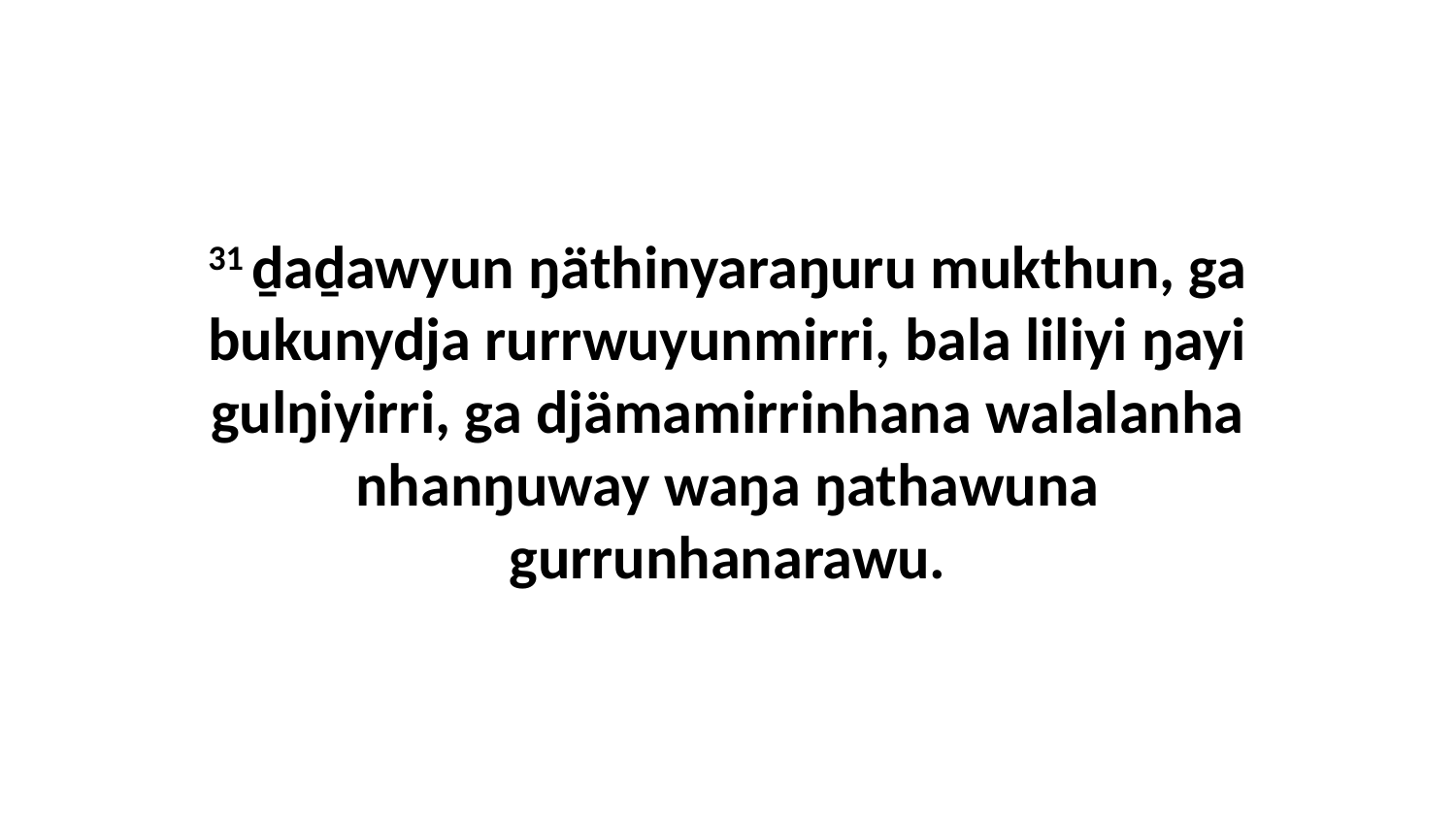

31 ḏaḏawyun ŋäthinyaraŋuru mukthun, ga bukunydja rurrwuyunmirri, bala liliyi ŋayi gulŋiyirri, ga djämamirrinhana walalanha nhanŋuway waŋa ŋathawuna gurrunhanarawu.